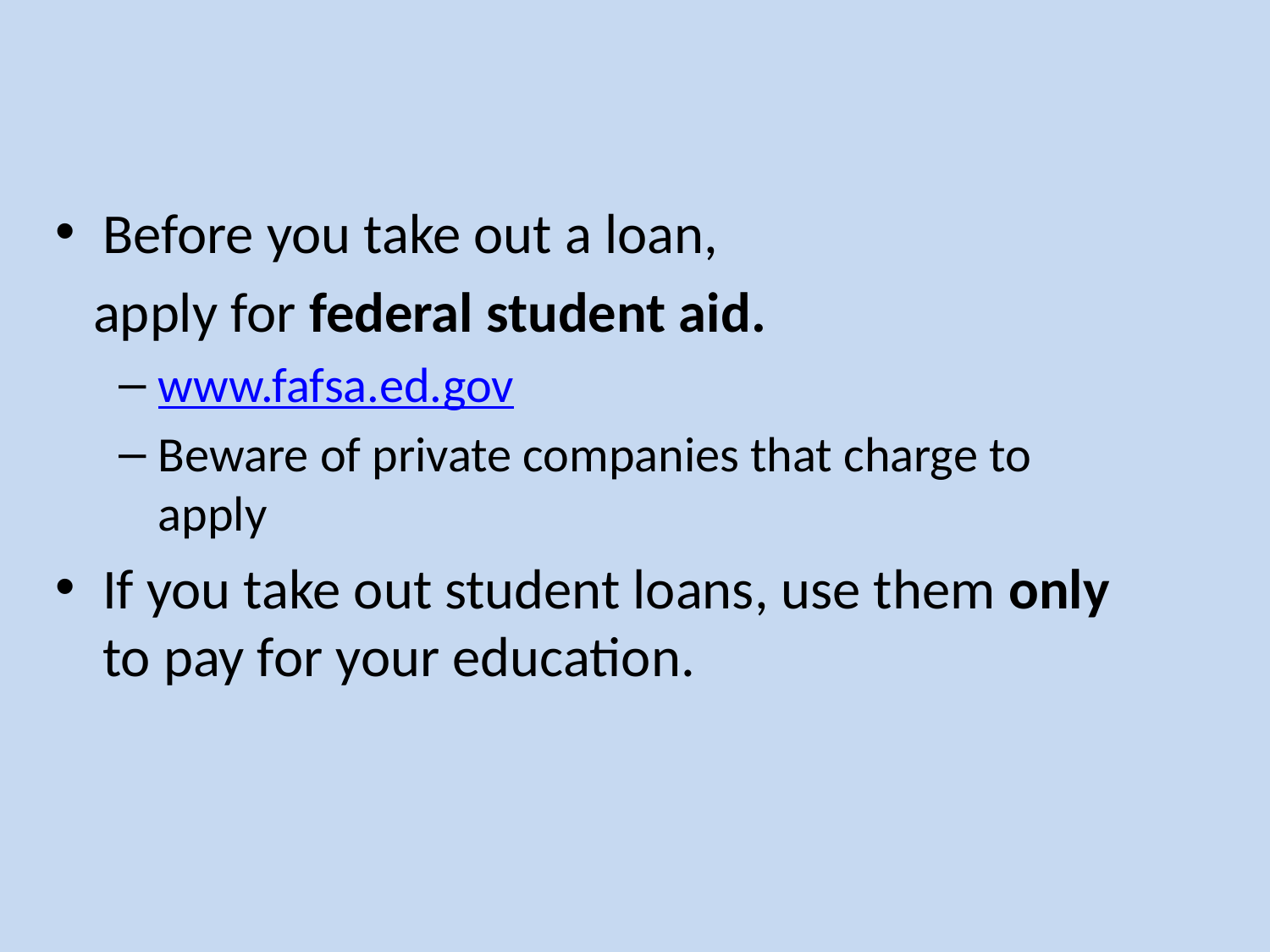

Before you take out a loan,
   apply for federal student aid.
www.fafsa.ed.gov
Beware of private companies that charge to apply
If you take out student loans, use them only to pay for your education.